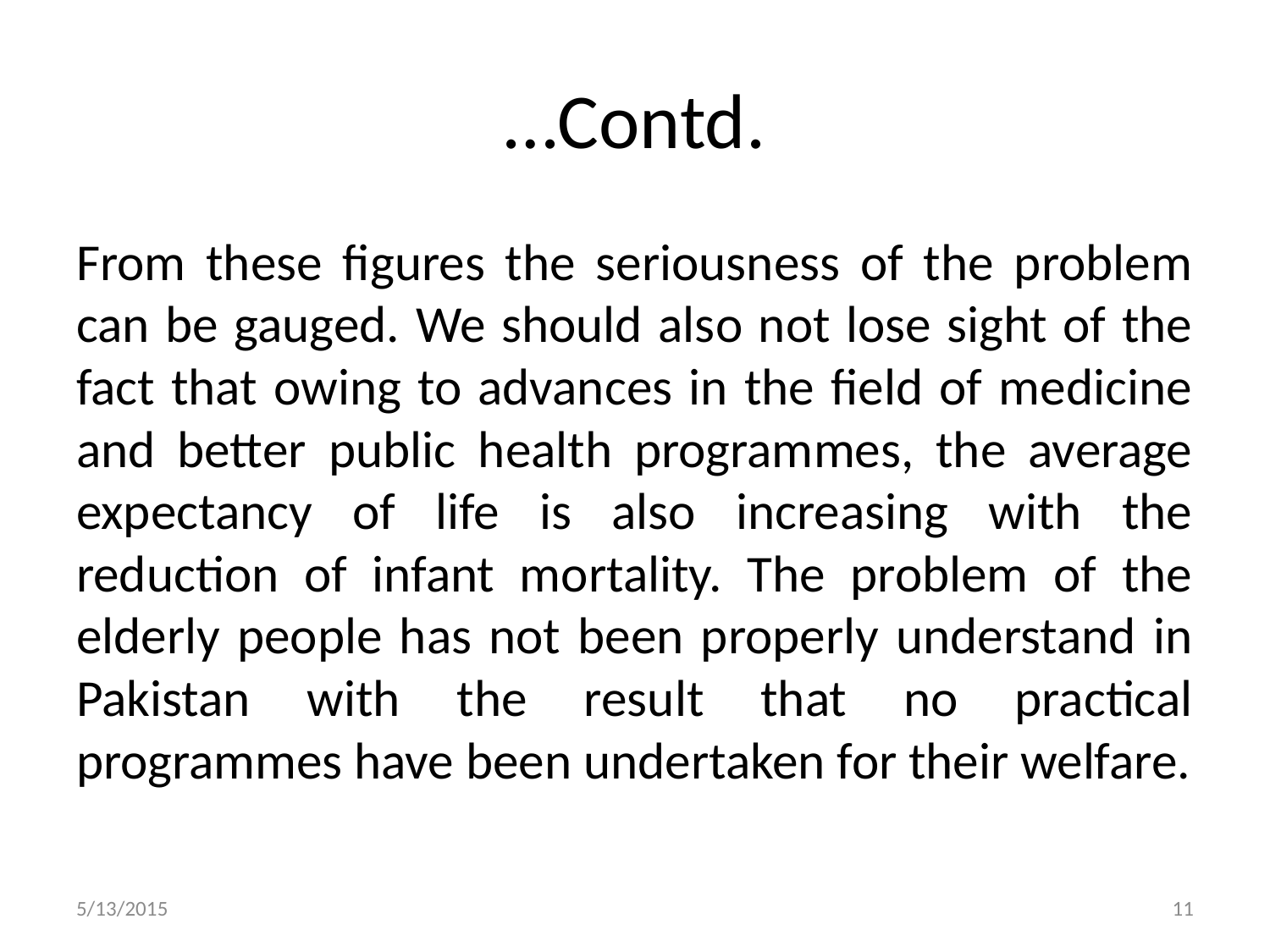

# …Contd.
From these figures the seriousness of the problem can be gauged. We should also not lose sight of the fact that owing to advances in the field of medicine and better public health programmes, the average expectancy of life is also increasing with the reduction of infant mortality. The problem of the elderly people has not been properly understand in Pakistan with the result that no practical programmes have been undertaken for their welfare.
5/13/2015
11